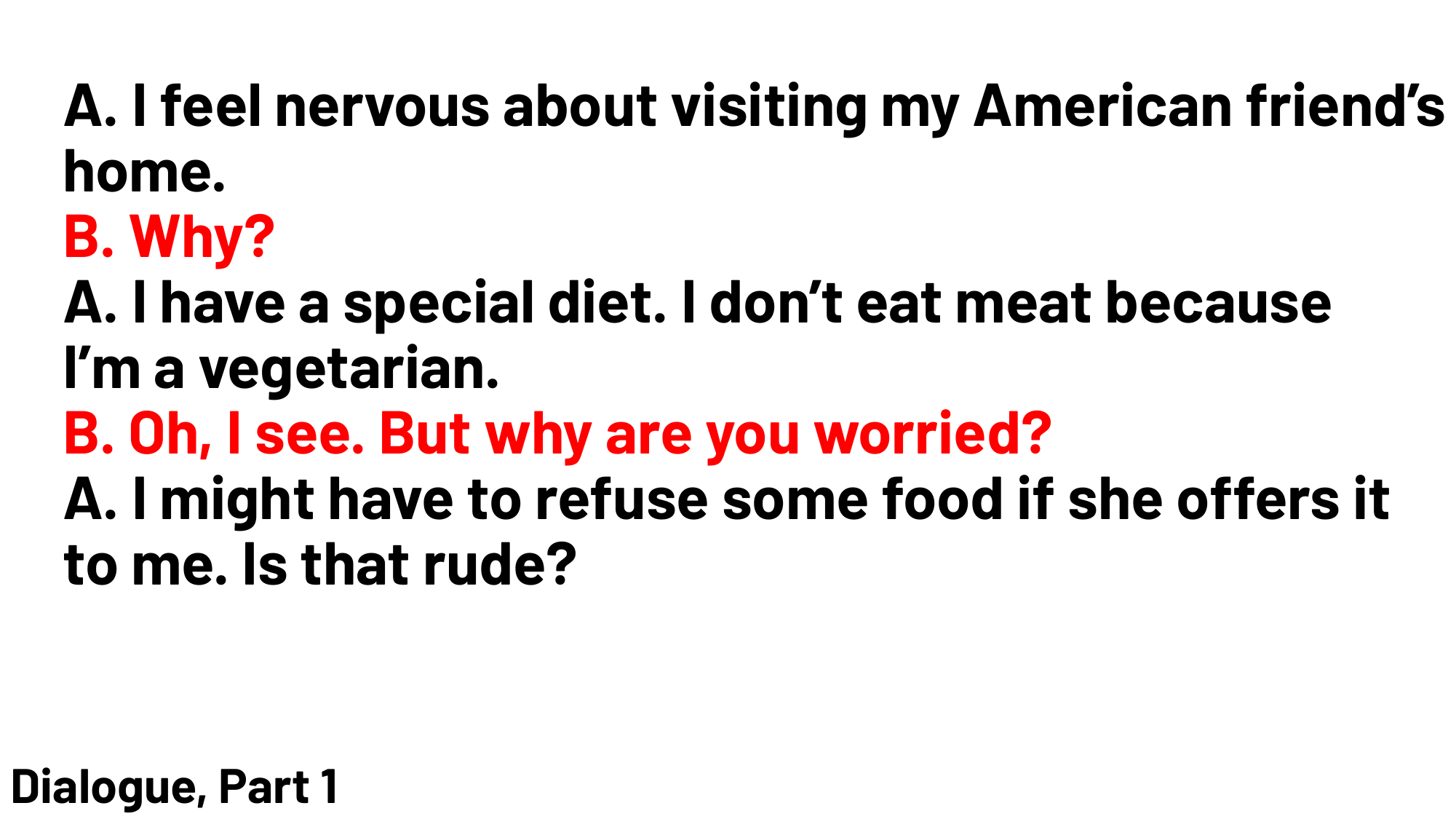

# A. I feel nervous about visiting my American friend’s home. B. Why? A. I have a special diet. I don’t eat meat because I’m a vegetarian. B. Oh, I see. But why are you worried? A. I might have to refuse some food if she offers it to me. Is that rude?
Dialogue, Part 1